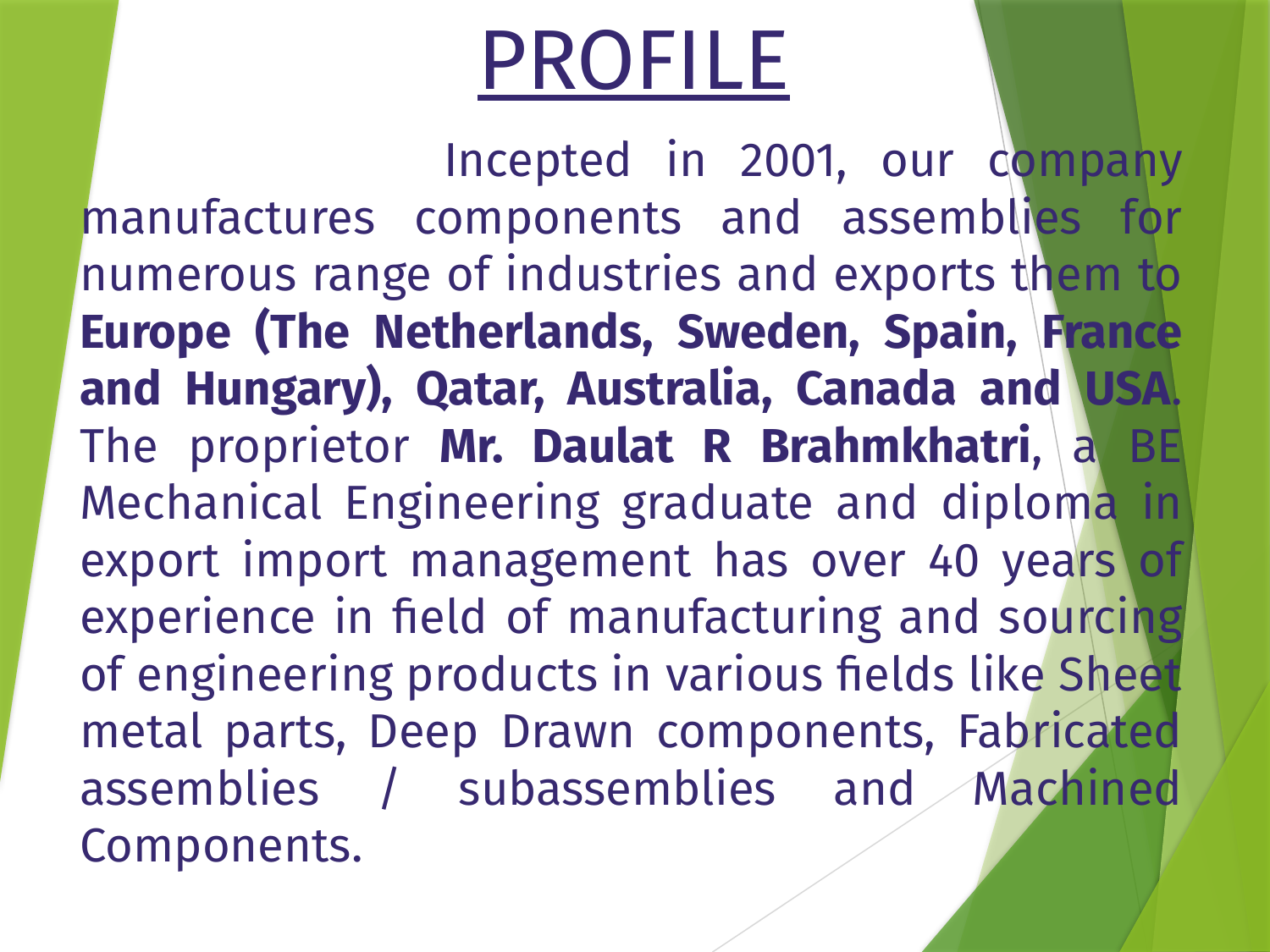

# PROFILE
           Incepted in 2001, our company manufactures components and assemblies for numerous range of industries and exports them to Europe (The Netherlands, Sweden, Spain, France and Hungary), Qatar, Australia, Canada and USA. The proprietor Mr. Daulat R Brahmkhatri, a BE Mechanical Engineering graduate and diploma in export import management has over 40 years of experience in field of manufacturing and sourcing of engineering products in various fields like Sheet metal parts, Deep Drawn components, Fabricated assemblies / subassemblies and Machined Components.